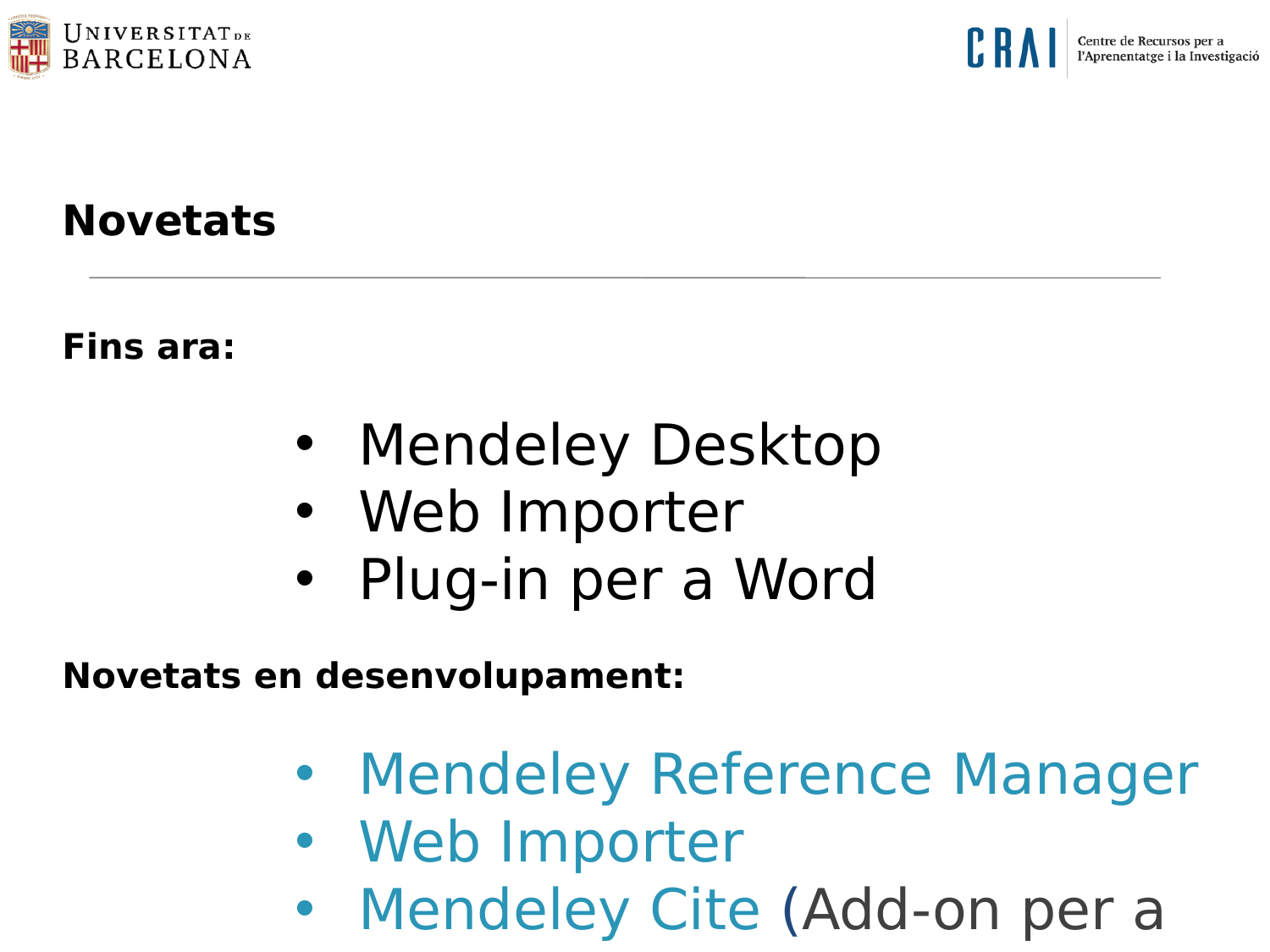

# Novetats
Fins ara:

Mendeley Desktop
Web Importer
Plug-in per a Word

Novetats en desenvolupament:

Mendeley Reference Manager
Web Importer
Mendeley Cite (Add-on per a Word)